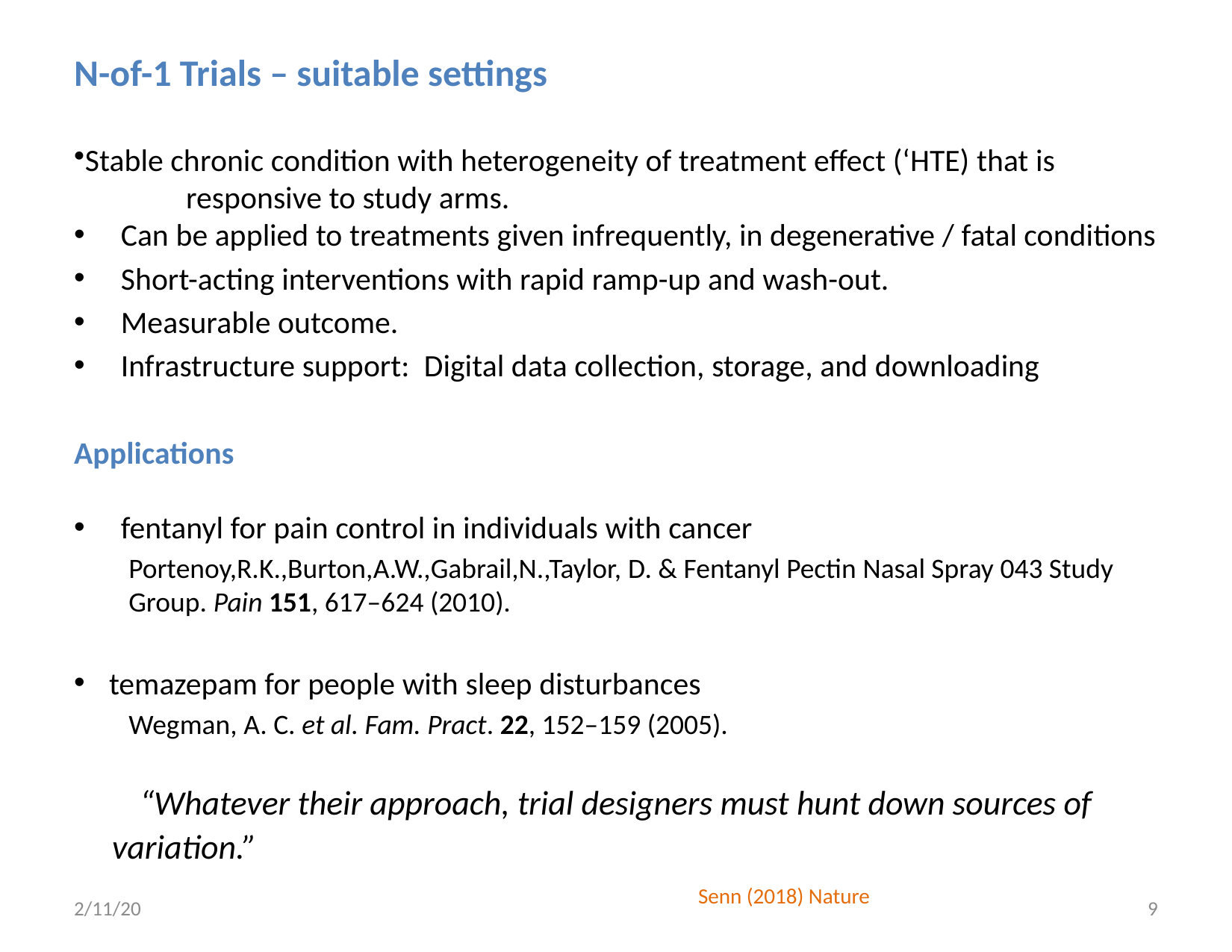

# N-of-1 Trials – suitable settings
Stable chronic condition with heterogeneity of treatment effect (‘HTE) that is
	responsive to study arms.
Can be applied to treatments given infrequently, in degenerative / fatal conditions
Short-acting interventions with rapid ramp-up and wash-out.
Measurable outcome.
Infrastructure support:  Digital data collection, storage, and downloading

Applications

fentanyl for pain control in individuals with cancer
Portenoy,R.K.,Burton,A.W.,Gabrail,N.,Taylor, D. & Fentanyl Pectin Nasal Spray 043 Study Group. Pain 151, 617–624 (2010).

temazepam for people with sleep disturbances
Wegman, A. C. et al. Fam. Pract. 22, 152–159 (2005).
“Whatever their approach, trial designers must hunt down sources of variation.”  											Senn (2018) Nature

2/11/20
9